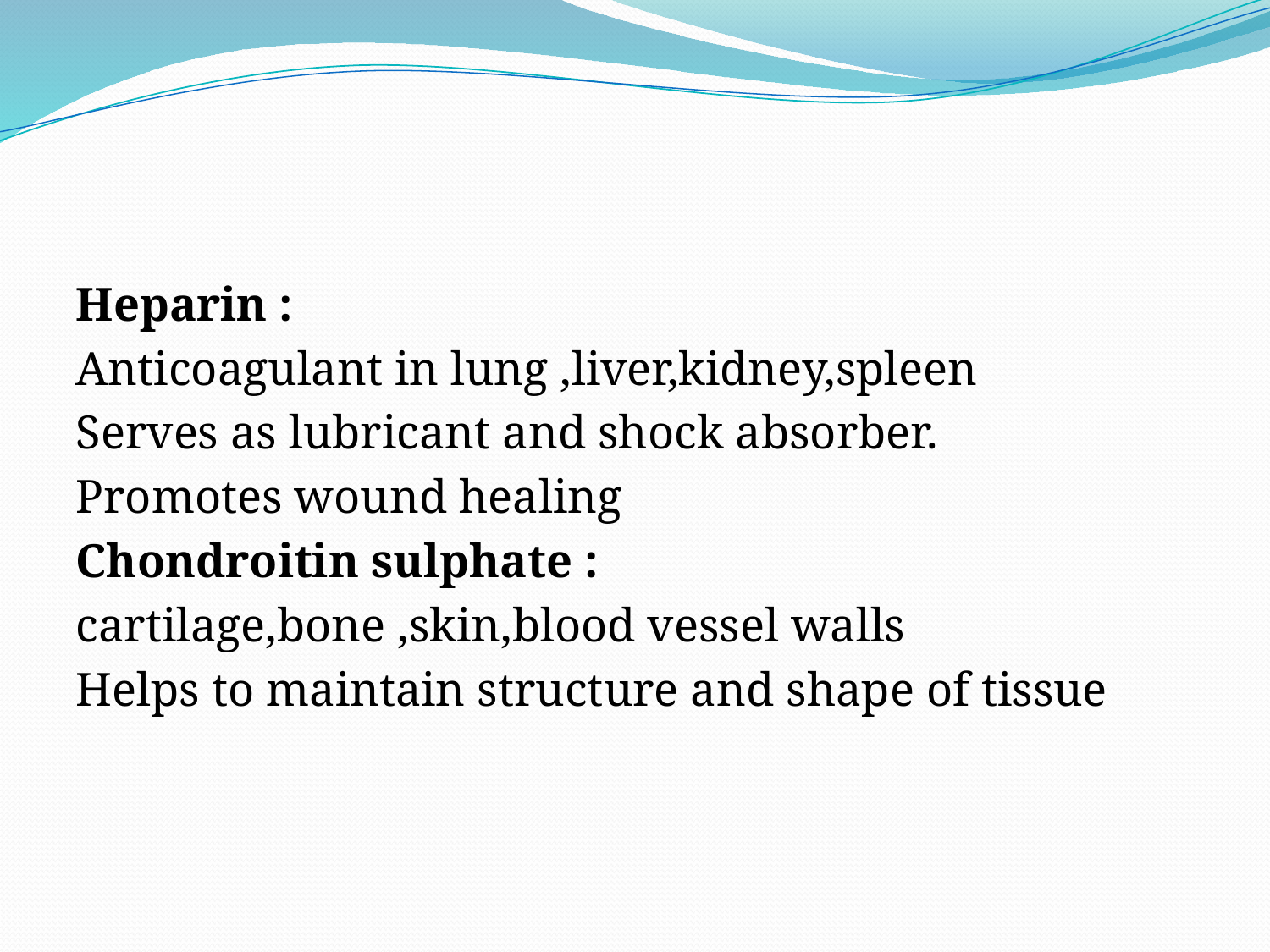

#
Heparin :
Anticoagulant in lung ,liver,kidney,spleen
Serves as lubricant and shock absorber.
Promotes wound healing
Chondroitin sulphate :
cartilage,bone ,skin,blood vessel walls
Helps to maintain structure and shape of tissue